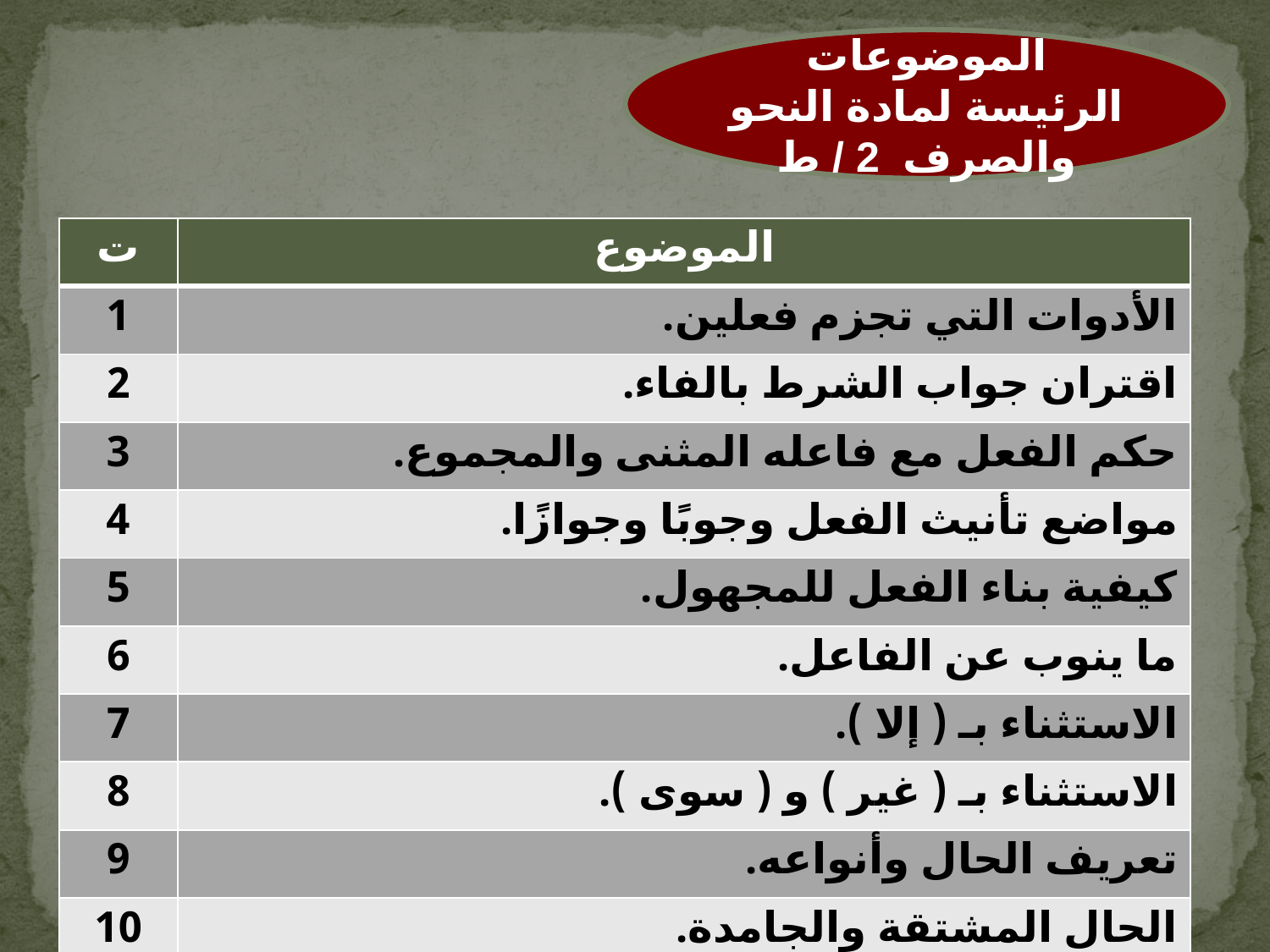

الموضوعات الرئيسة لمادة النحو والصرف  2 / ط
| ت | الموضوع |
| --- | --- |
| 1 | الأدوات التي تجزم فعلين. |
| 2 | اقتران جواب الشرط بالفاء. |
| 3 | حكم الفعل مع فاعله المثنى والمجموع. |
| 4 | مواضع تأنيث الفعل وجوبًا وجوازًا. |
| 5 | كيفية بناء الفعل للمجهول. |
| 6 | ما ينوب عن الفاعل. |
| 7 | الاستثناء بـ ( إلا ). |
| 8 | الاستثناء بـ ( غير ) و ( سوى ). |
| 9 | تعريف الحال وأنواعه. |
| 10 | الحال المشتقة والجامدة. |